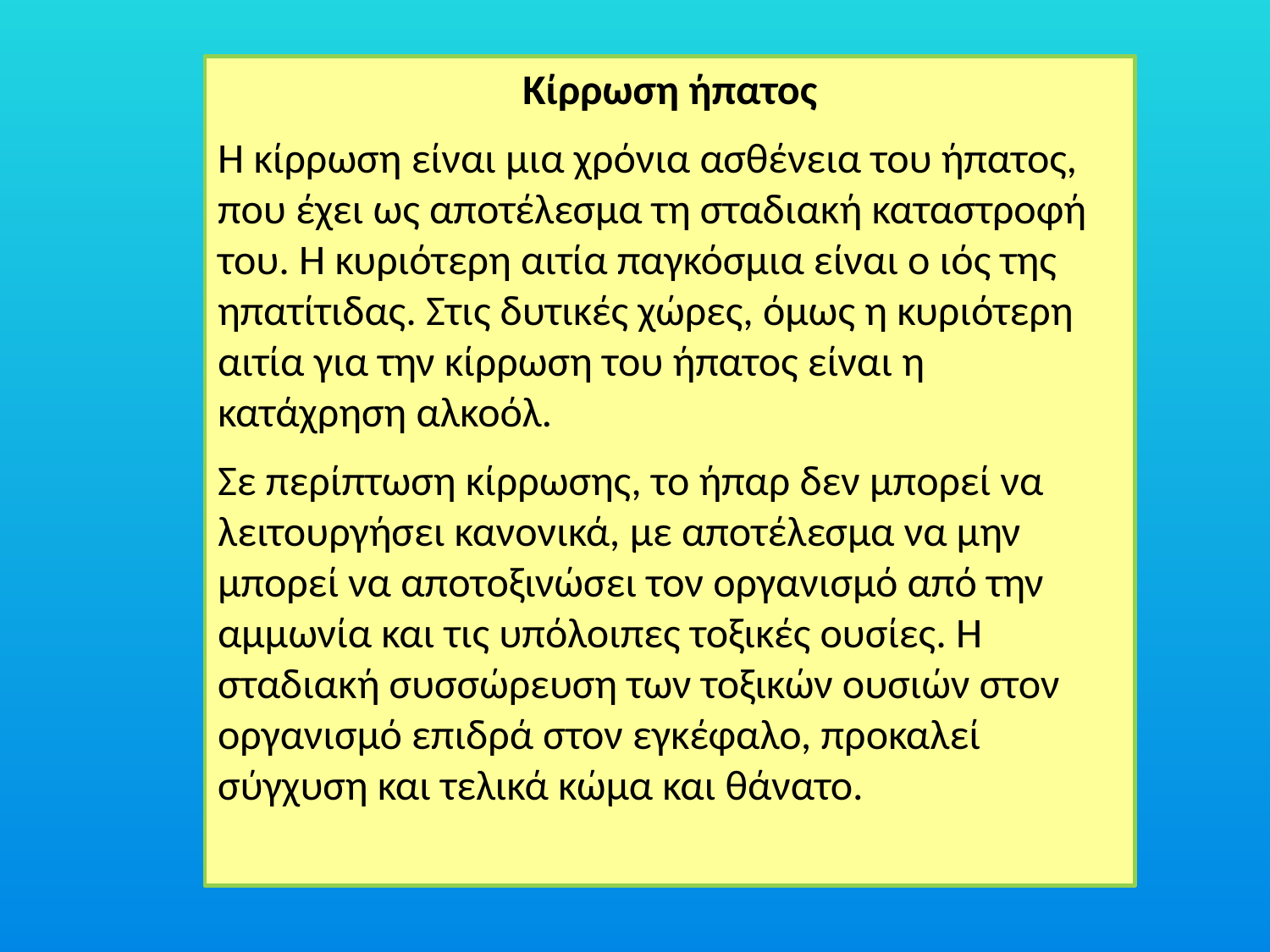

Κίρρωση ήπατος
Η κίρρωση είναι μια χρόνια ασθένεια του ήπατος, που έχει ως αποτέλεσμα τη σταδιακή καταστροφή του. Η κυριότερη αιτία παγκόσμια είναι ο ιός της ηπατίτιδας. Στις δυτικές χώρες, όμως η κυριότερη αιτία για την κίρρωση του ήπατος είναι η κατάχρηση αλκοόλ.
Σε περίπτωση κίρρωσης, το ήπαρ δεν μπορεί να λειτουργήσει κανονικά, με αποτέλεσμα να μην μπορεί να αποτοξινώσει τον οργανισμό από την αμμωνία και τις υπόλοιπες τοξικές ουσίες. Η σταδιακή συσσώρευση των τοξικών ουσιών στον οργανισμό επιδρά στον εγκέφαλο, προκαλεί σύγχυση και τελικά κώμα και θάνατο.